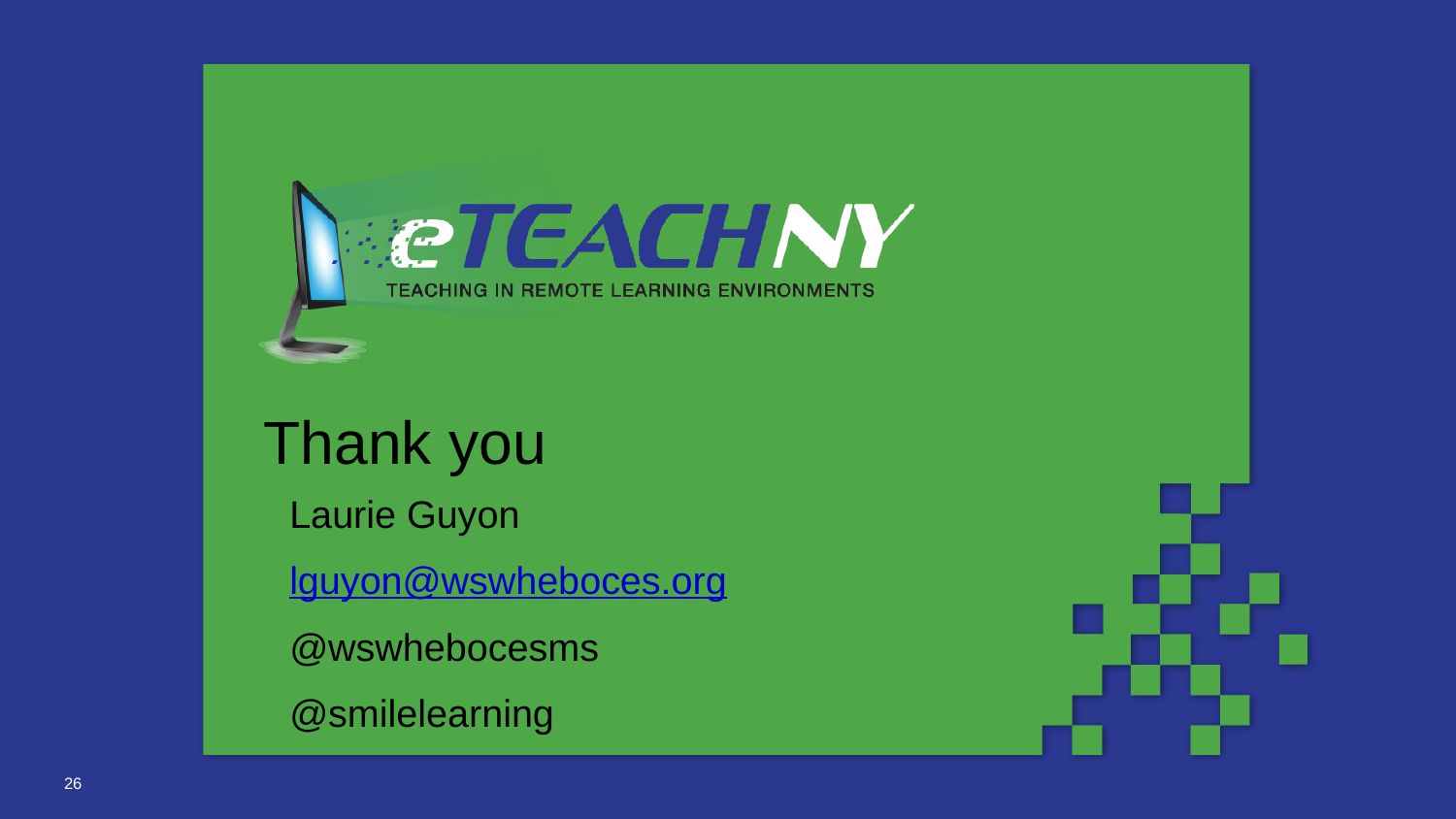

# Thank you
Laurie Guyon
lguyon@wswheboces.org
@wswhebocesms
@smilelearning
26